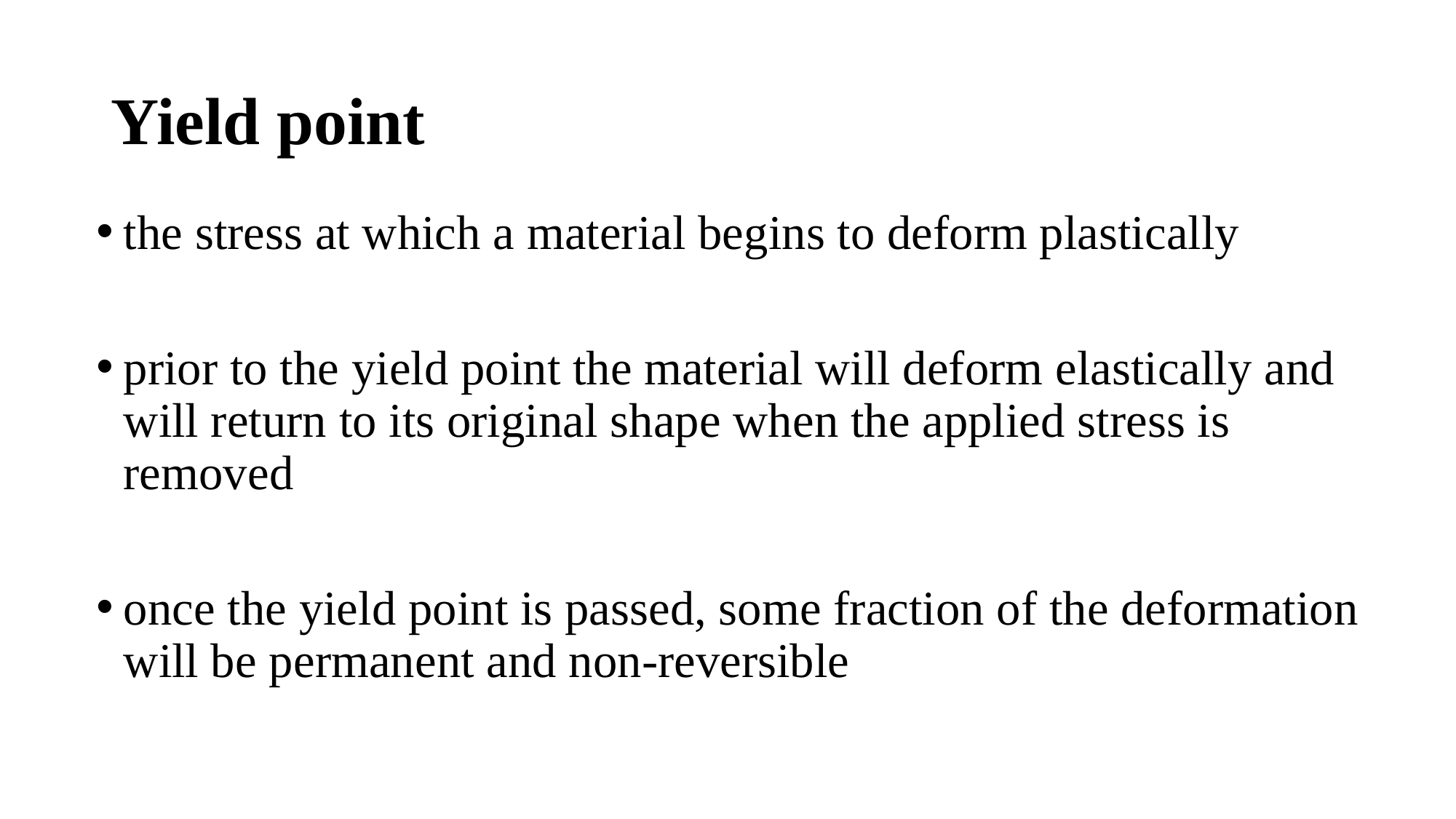

# Yield point
the stress at which a material begins to deform plastically

prior to the yield point the material will deform elastically and will return to its original shape when the applied stress is removed

once the yield point is passed, some fraction of the deformation will be permanent and non-reversible